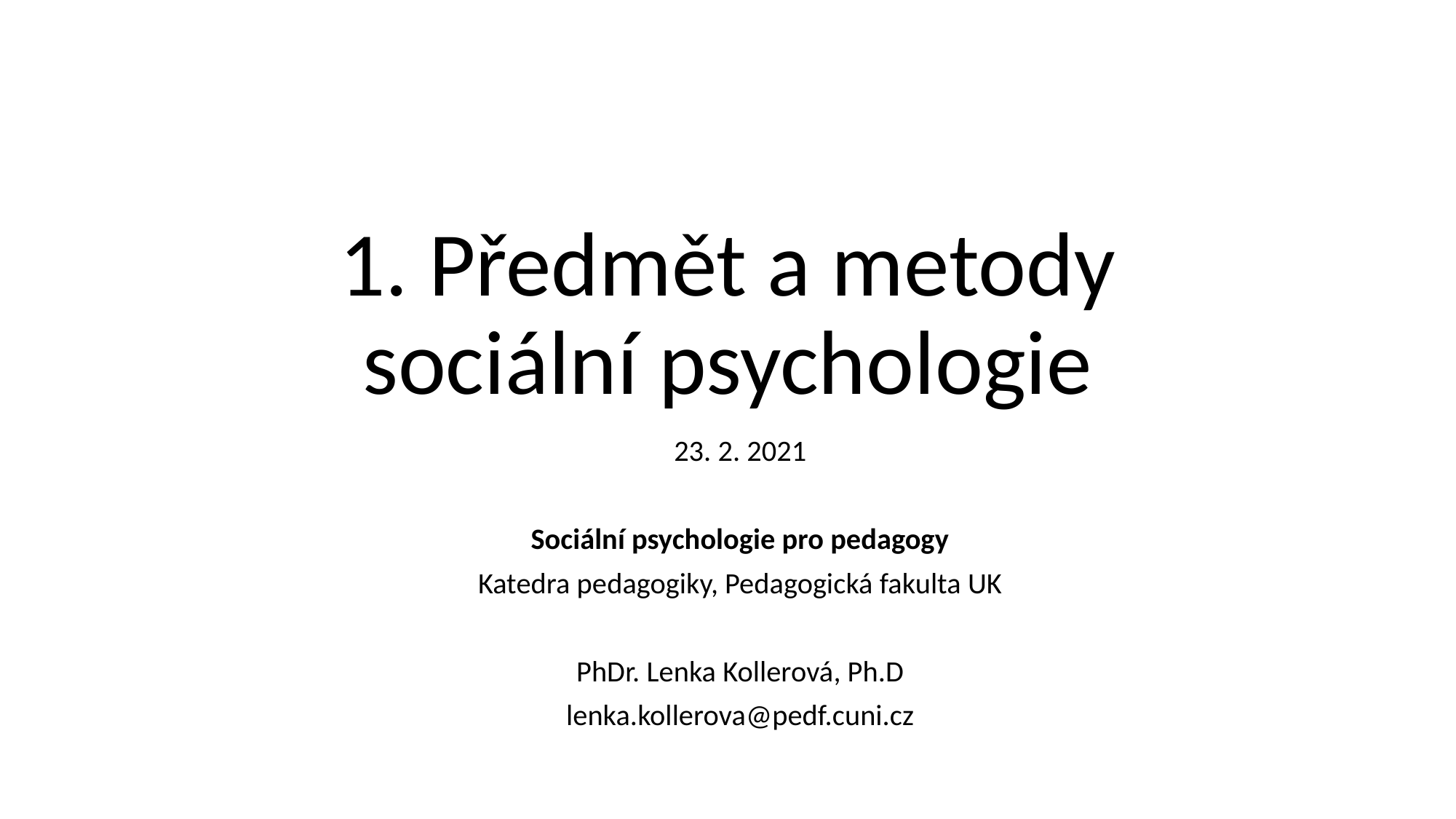

# 1. Předmět a metody sociální psychologie
23. 2. 2021

Sociální psychologie pro pedagogy
Katedra pedagogiky, Pedagogická fakulta UK

PhDr. Lenka Kollerová, Ph.D
lenka.kollerova@pedf.cuni.cz